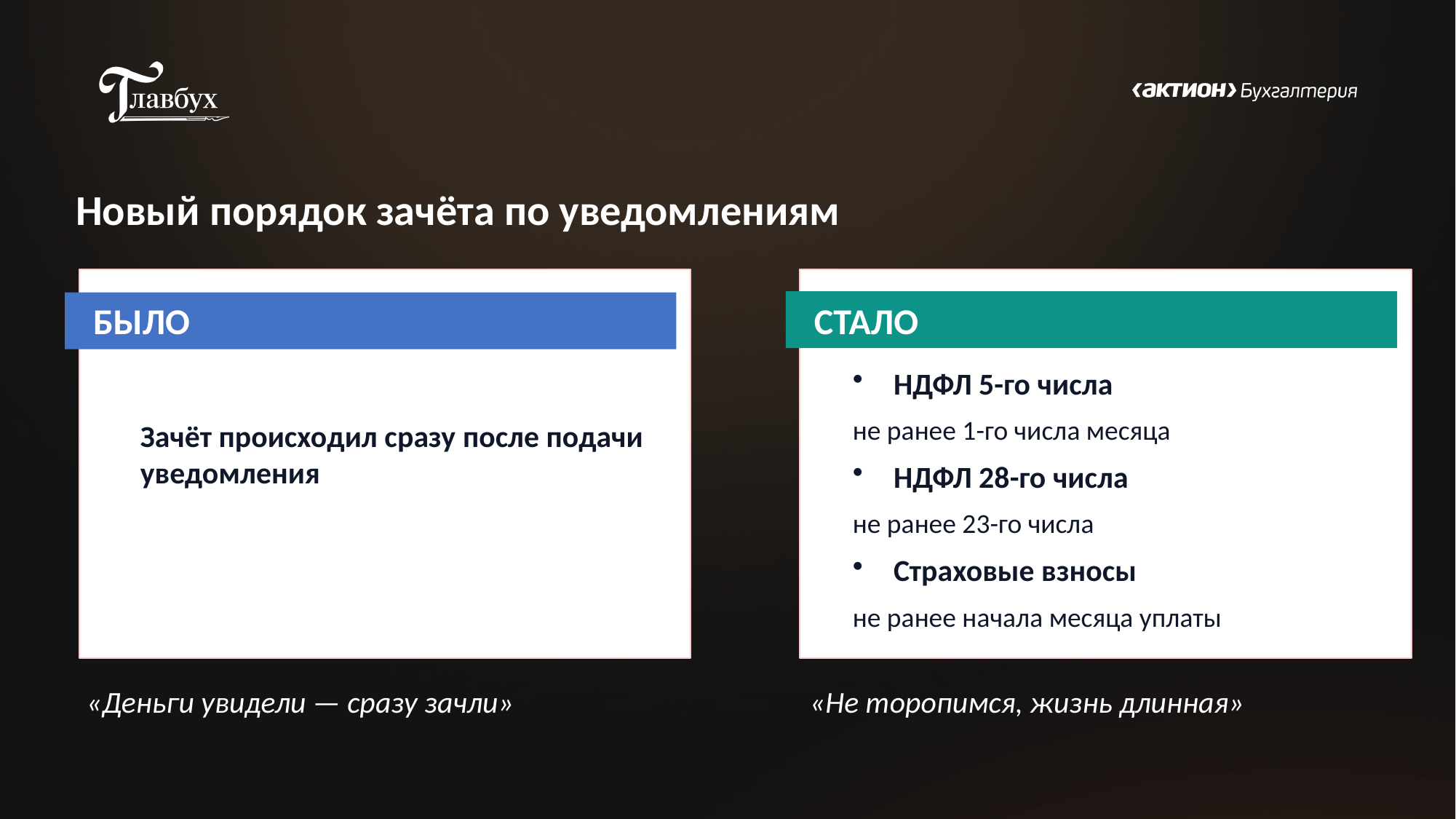

Новый порядок зачёта по уведомлениям

БЫЛО
СТАЛО
НДФЛ 5-го числа
не ранее 1-го числа месяца
НДФЛ 28-го числа
не ранее 23-го числа
Страховые взносы
не ранее начала месяца уплаты
Зачёт происходил сразу после подачи уведомления
«Не торопимся, жизнь длинная»
«Деньги увидели — сразу зачли»